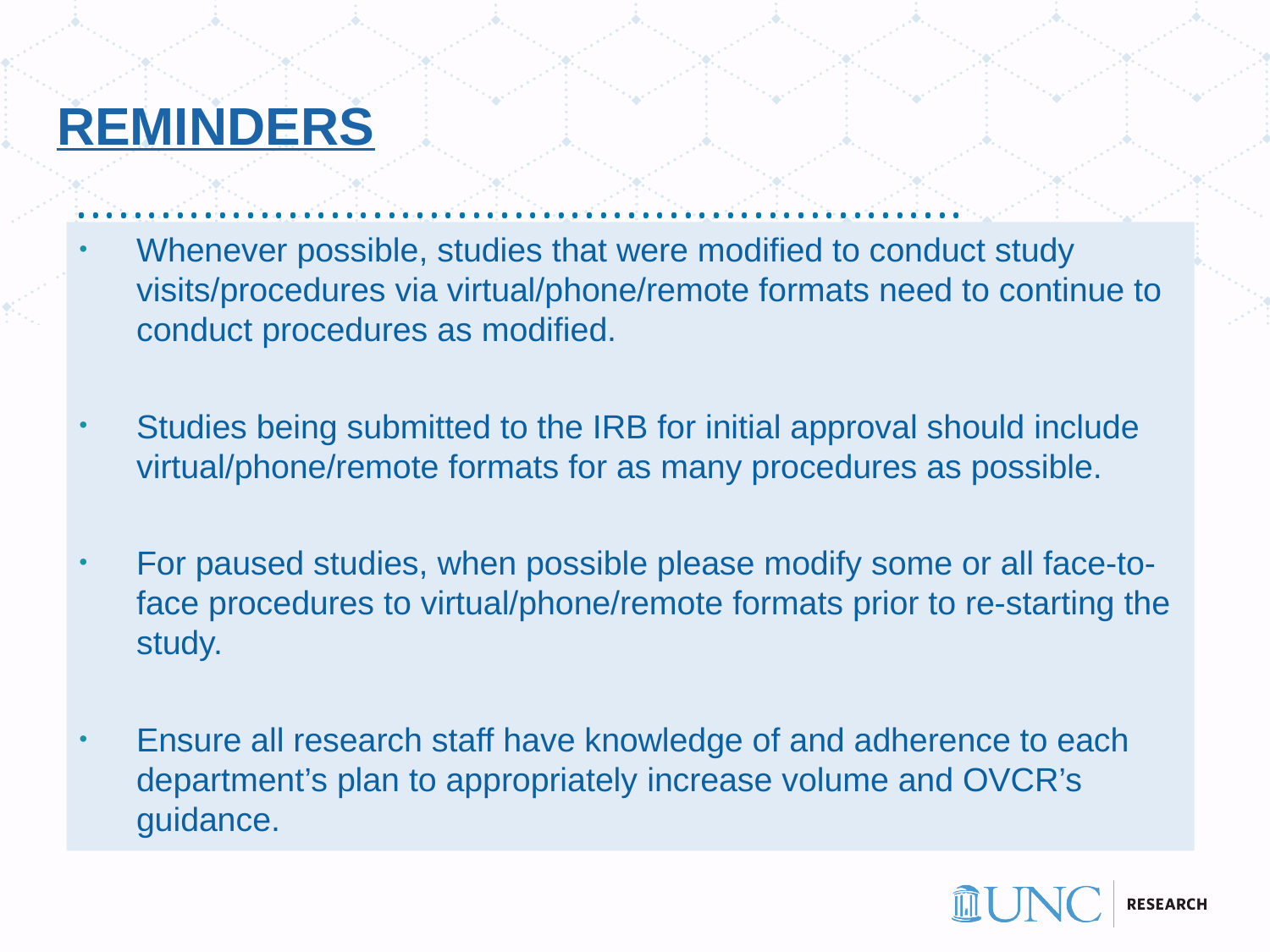

# REMINDERS
Whenever possible, studies that were modified to conduct study visits/procedures via virtual/phone/remote formats need to continue to conduct procedures as modified.

Studies being submitted to the IRB for initial approval should include virtual/phone/remote formats for as many procedures as possible.

For paused studies, when possible please modify some or all face-to-face procedures to virtual/phone/remote formats prior to re-starting the study.

Ensure all research staff have knowledge of and adherence to each department’s plan to appropriately increase volume and OVCR’s guidance.